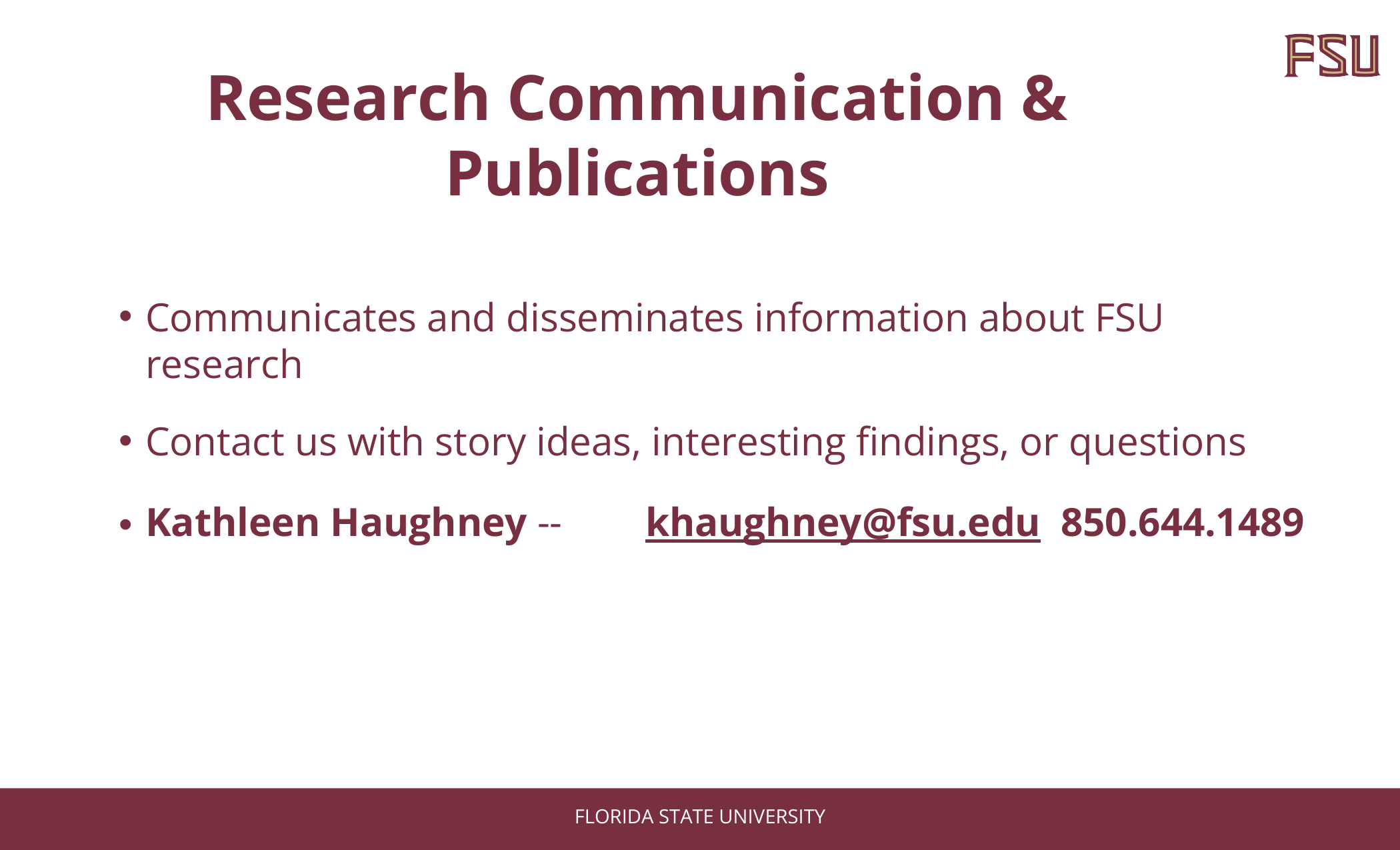

Research Communication & Publications
Communicates and disseminates information about FSU research
Contact us with story ideas, interesting findings, or questions
Kathleen Haughney --	khaughney@fsu.edu  850.644.1489